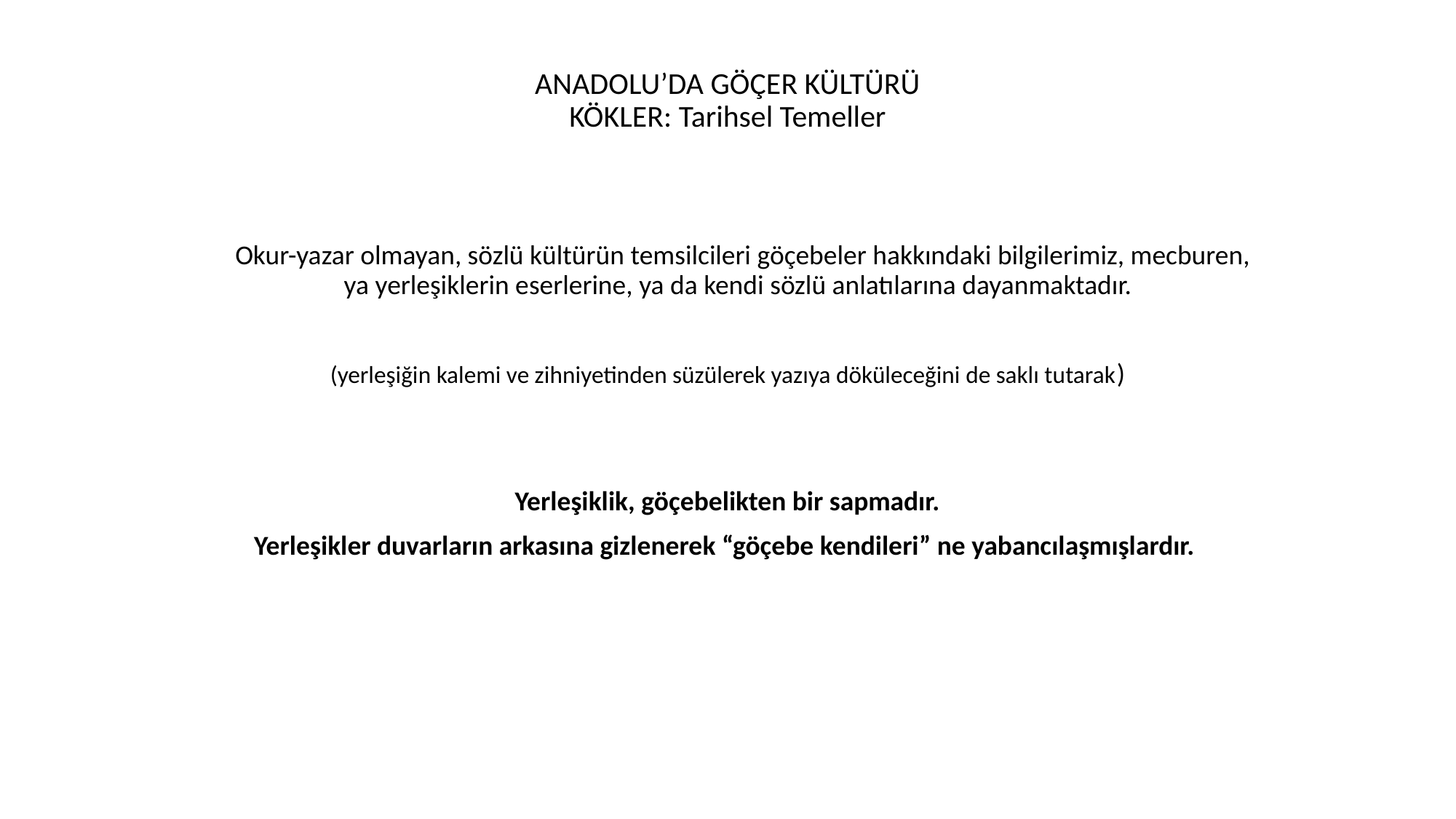

ANADOLU’DA GÖÇER KÜLTÜRÜ
KÖKLER: Tarihsel Temeller

     Okur-yazar olmayan, sözlü kültürün temsilcileri göçebeler hakkındaki bilgilerimiz, mecburen, ya yerleşiklerin eserlerine, ya da kendi sözlü anlatılarına dayanmaktadır.

(yerleşiğin kalemi ve zihniyetinden süzülerek yazıya döküleceğini de saklı tutarak)

Yerleşiklik, göçebelikten bir sapmadır.
Yerleşikler duvarların arkasına gizlenerek “göçebe kendileri” ne yabancılaşmışlardır.